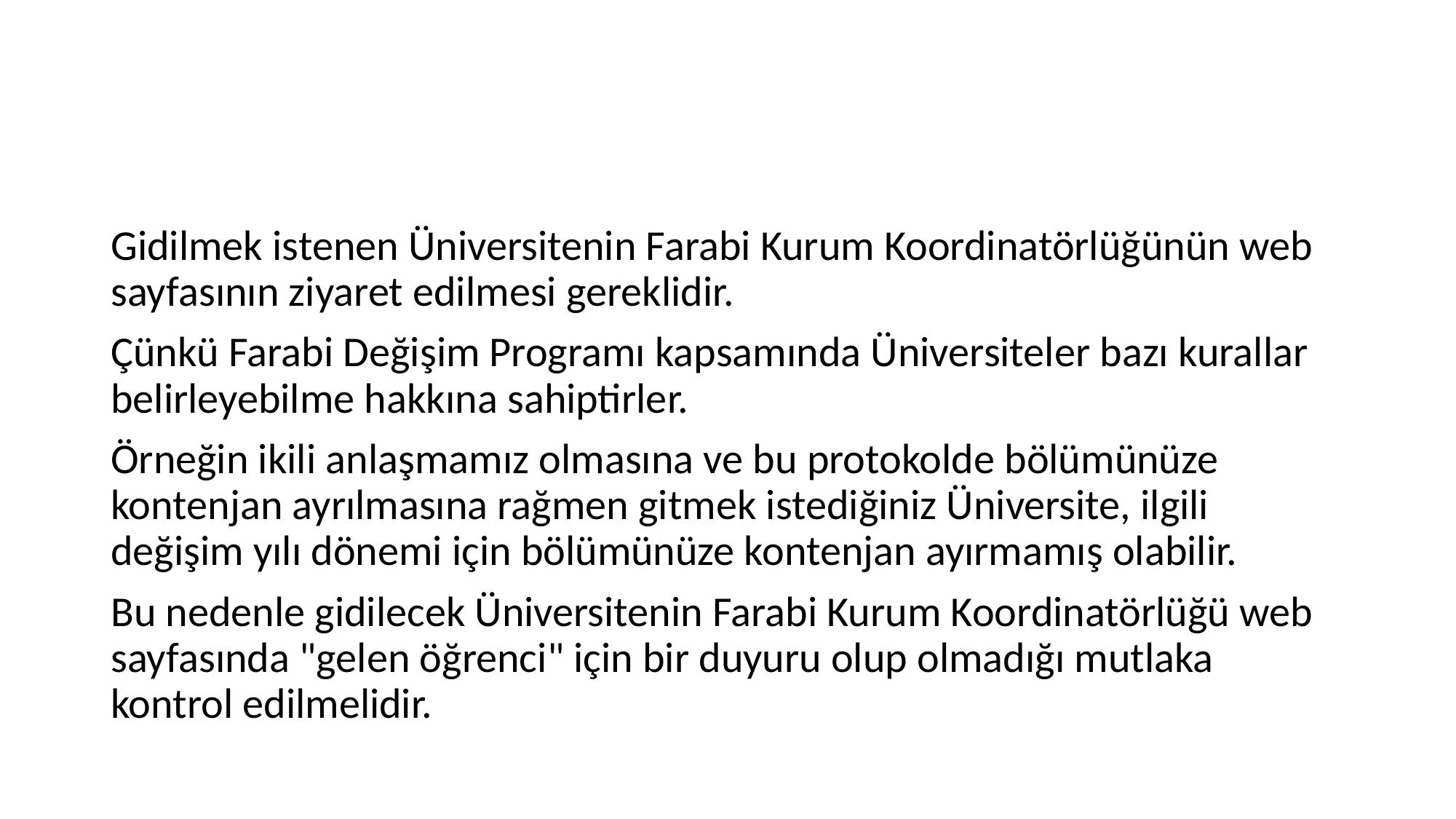

#
Gidilmek istenen Üniversitenin Farabi Kurum Koordinatörlüğünün web sayfasının ziyaret edilmesi gereklidir.
Çünkü Farabi Değişim Programı kapsamında Üniversiteler bazı kurallar belirleyebilme hakkına sahiptirler.
Örneğin ikili anlaşmamız olmasına ve bu protokolde bölümünüze kontenjan ayrılmasına rağmen gitmek istediğiniz Üniversite, ilgili değişim yılı dönemi için bölümünüze kontenjan ayırmamış olabilir.
Bu nedenle gidilecek Üniversitenin Farabi Kurum Koordinatörlüğü web sayfasında "gelen öğrenci" için bir duyuru olup olmadığı mutlaka kontrol edilmelidir.